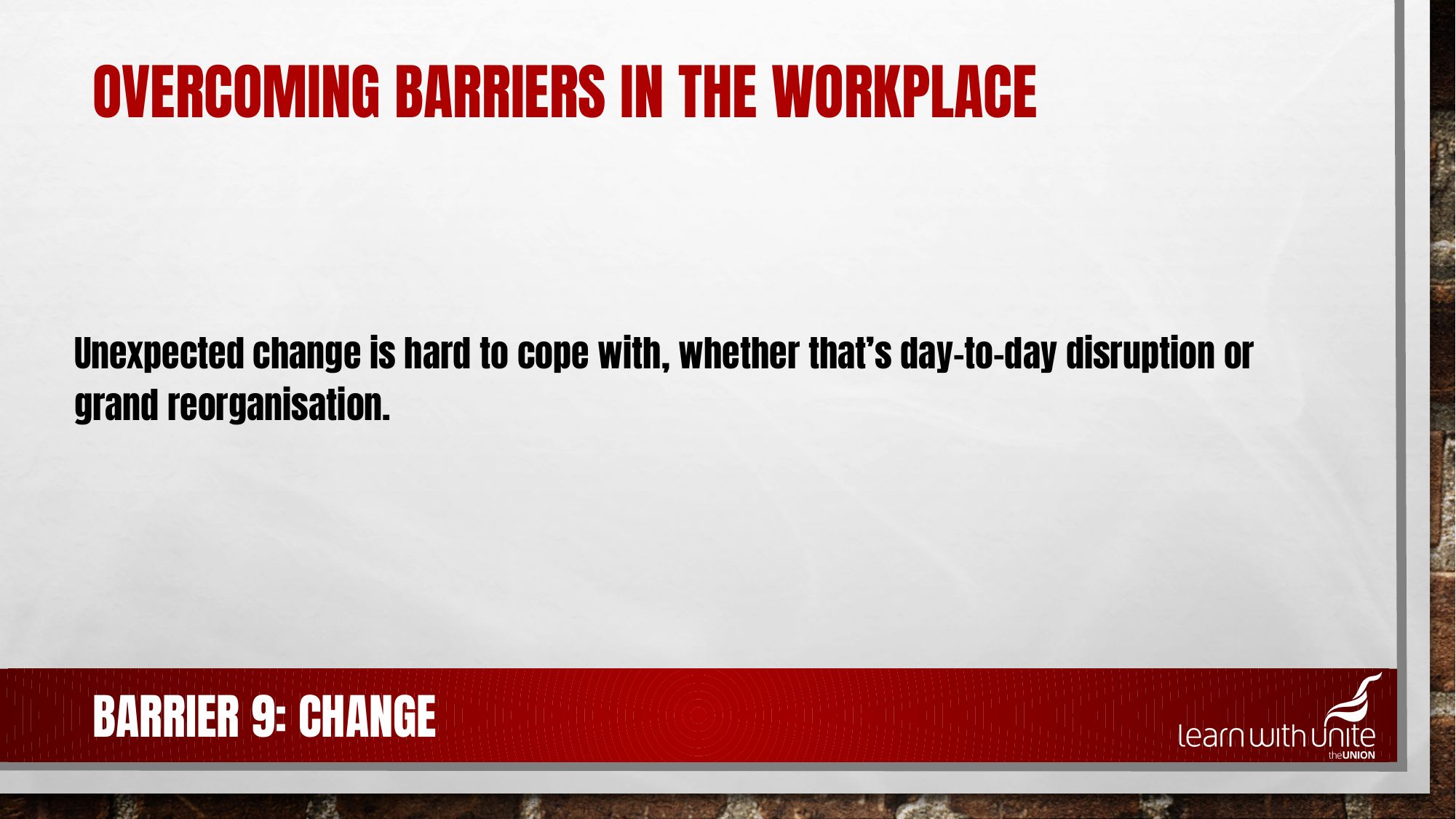

# Overcoming barriers in the workplace
Unexpected change is hard to cope with, whether that’s day-to-day disruption or grand reorganisation.
Barrier 9: Change